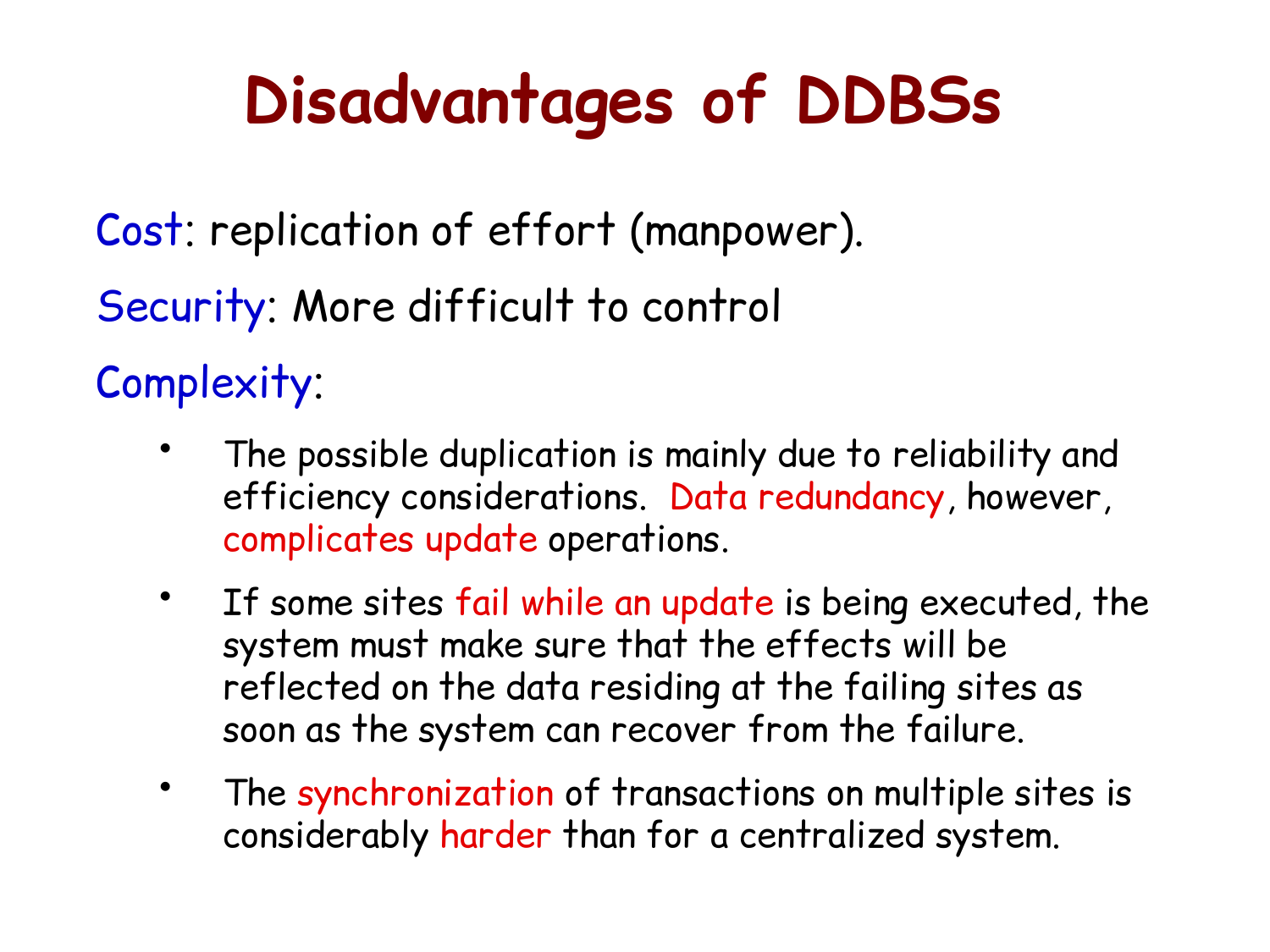

Disadvantages of DDBSs

Cost: replication of effort (manpower).
Security: More difficult to control
Complexity:

The possible duplication is mainly due to reliability and efficiency considerations.  Data redundancy, however, complicates update operations.

If some sites fail while an update is being executed, the system must make sure that the effects will be reflected on the data residing at the failing sites as soon as the system can recover from the failure.

The synchronization of transactions on multiple sites is considerably harder than for a centralized system.